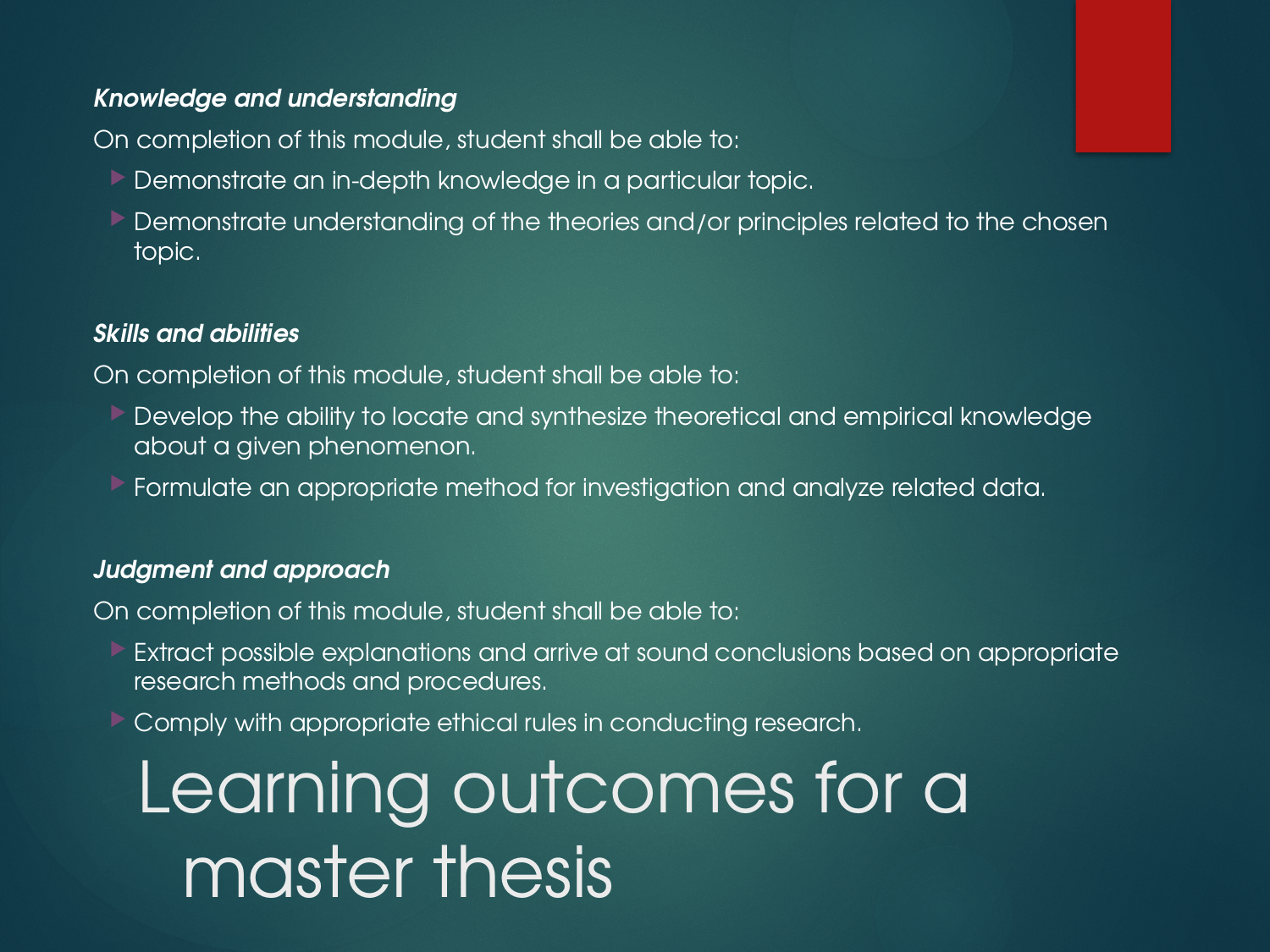

Knowledge and understanding
On completion of this module, student shall be able to:
Demonstrate an in-depth knowledge in a particular topic.
Demonstrate understanding of the theories and/or principles related to the chosen topic.

Skills and abilities
On completion of this module, student shall be able to:
Develop the ability to locate and synthesize theoretical and empirical knowledge about a given phenomenon.
Formulate an appropriate method for investigation and analyze related data.

Judgment and approach
On completion of this module, student shall be able to:
Extract possible explanations and arrive at sound conclusions based on appropriate research methods and procedures.
Comply with appropriate ethical rules in conducting research.
# Learning outcomes for a master thesis